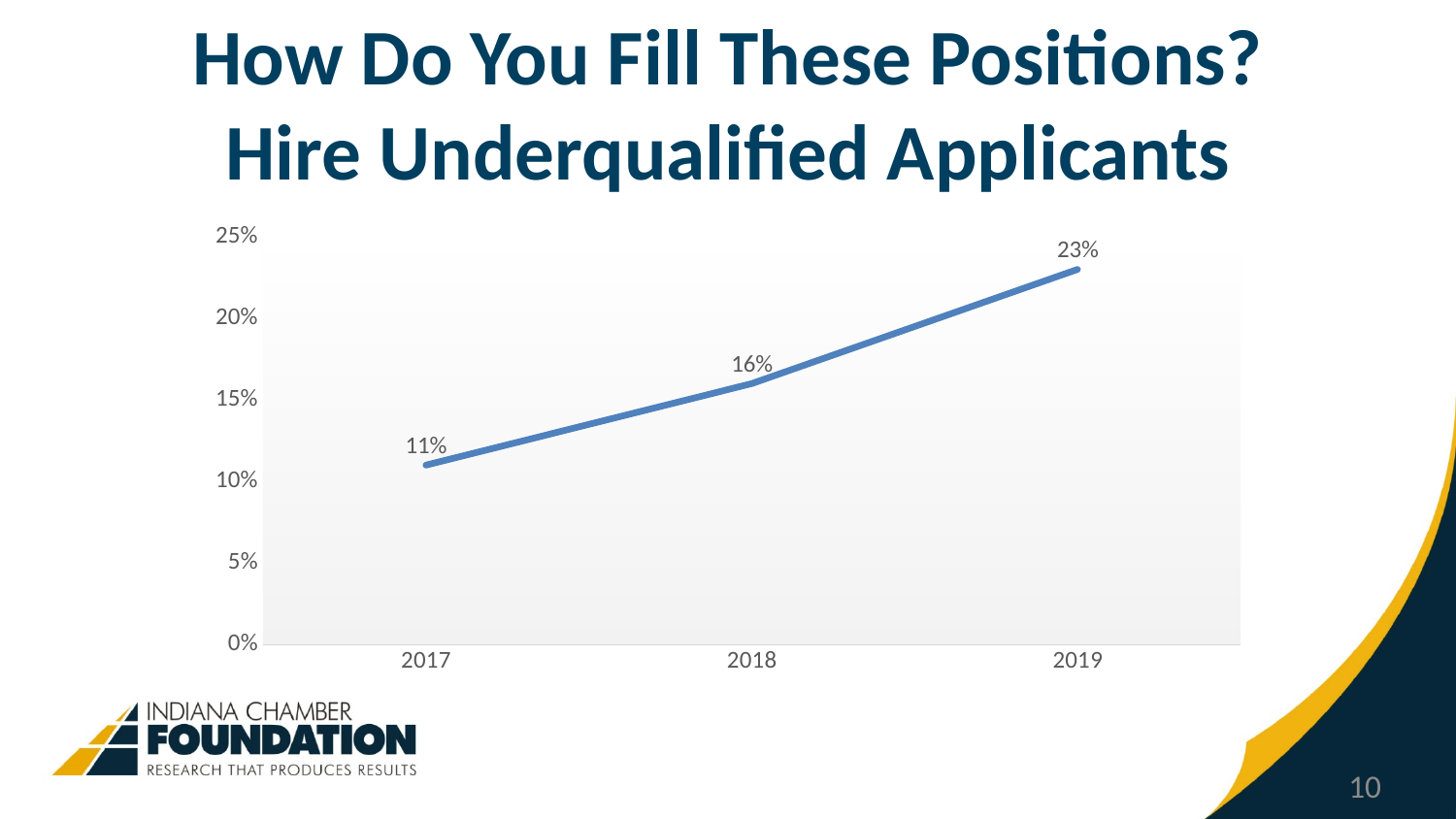

# How Do You Fill These Positions? Hire Underqualified Applicants

### Chart

| Category | Series 1 |
|---|---|
| 2017 | 0.11 |
| 2018 | 0.16 |
| 2019 | 0.23 |